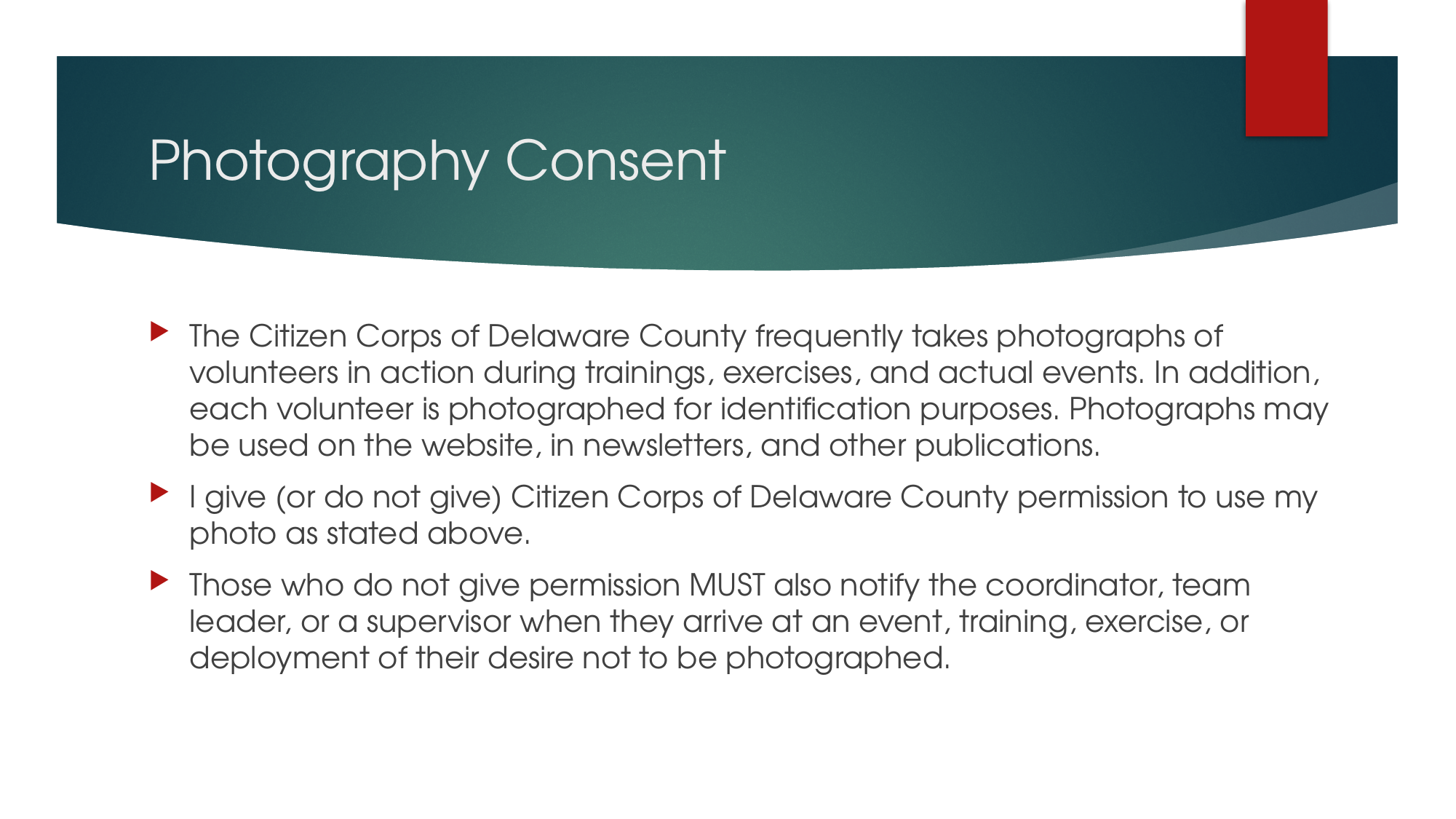

# Photography Consent
The Citizen Corps of Delaware County frequently takes photographs of volunteers in action during trainings, exercises, and actual events. In addition, each volunteer is photographed for identification purposes. Photographs may be used on the website, in newsletters, and other publications.
I give (or do not give) Citizen Corps of Delaware County permission to use my photo as stated above.
Those who do not give permission MUST also notify the coordinator, team leader, or a supervisor when they arrive at an event, training, exercise, or deployment of their desire not to be photographed.